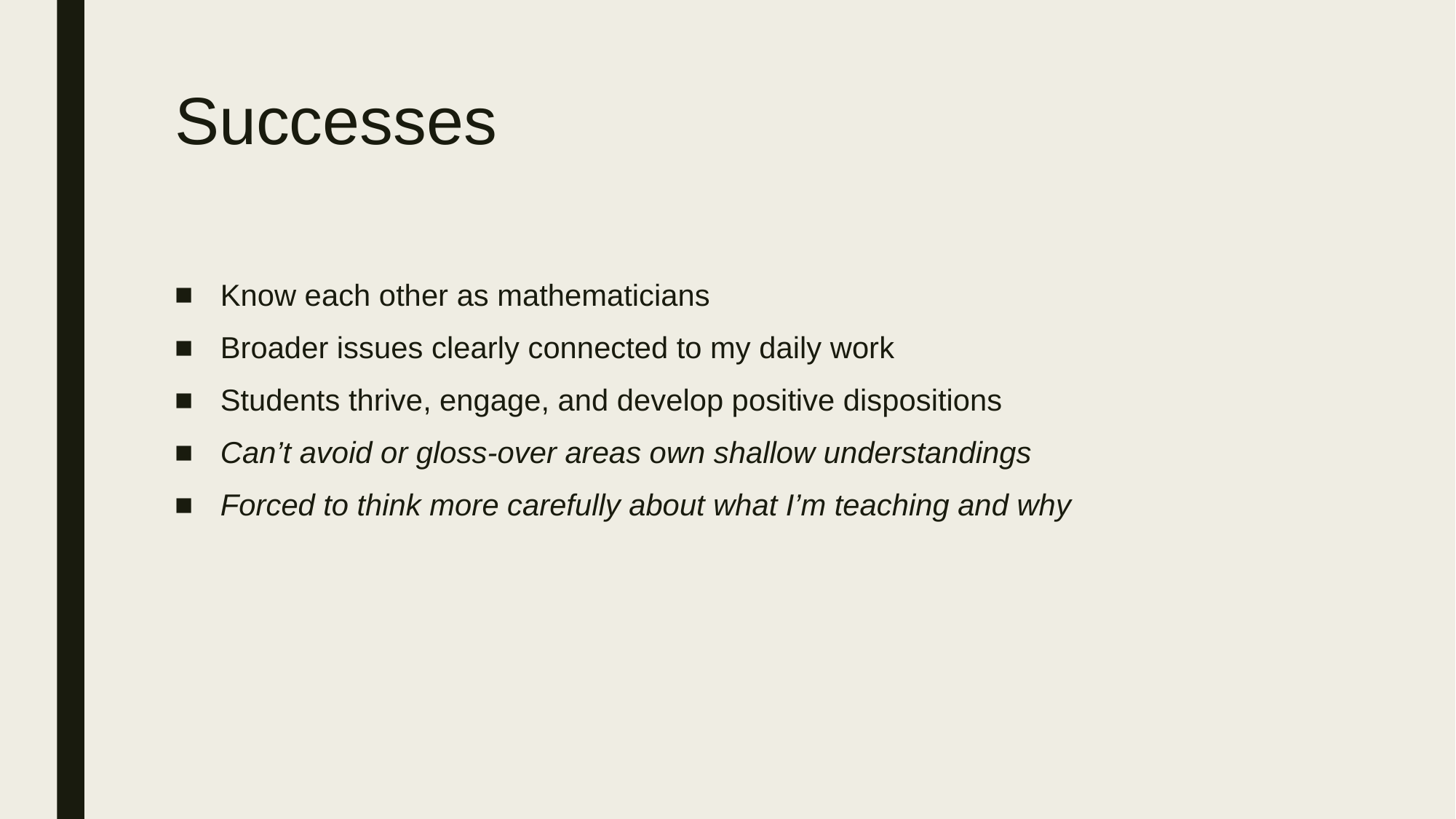

# Successes
Know each other as mathematicians
Broader issues clearly connected to my daily work
Students thrive, engage, and develop positive dispositions
Can’t avoid or gloss-over areas own shallow understandings
Forced to think more carefully about what I’m teaching and why